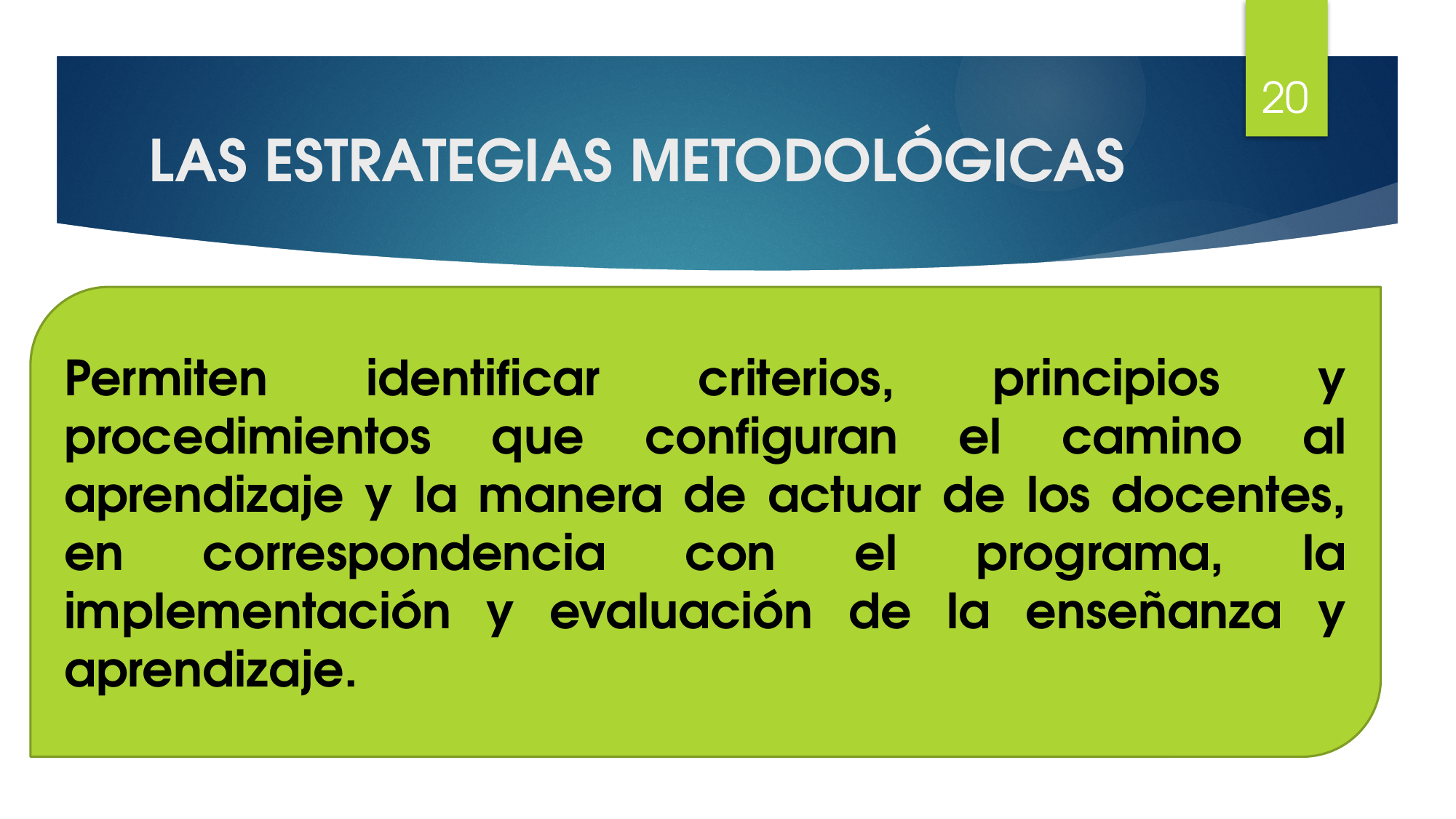

20
# LAS ESTRATEGIAS METODOLÓGICAS
Permiten identificar criterios, principios y procedimientos que configuran el camino al aprendizaje y la manera de actuar de los docentes, en correspondencia con el programa, la implementación y evaluación de la enseñanza y aprendizaje.